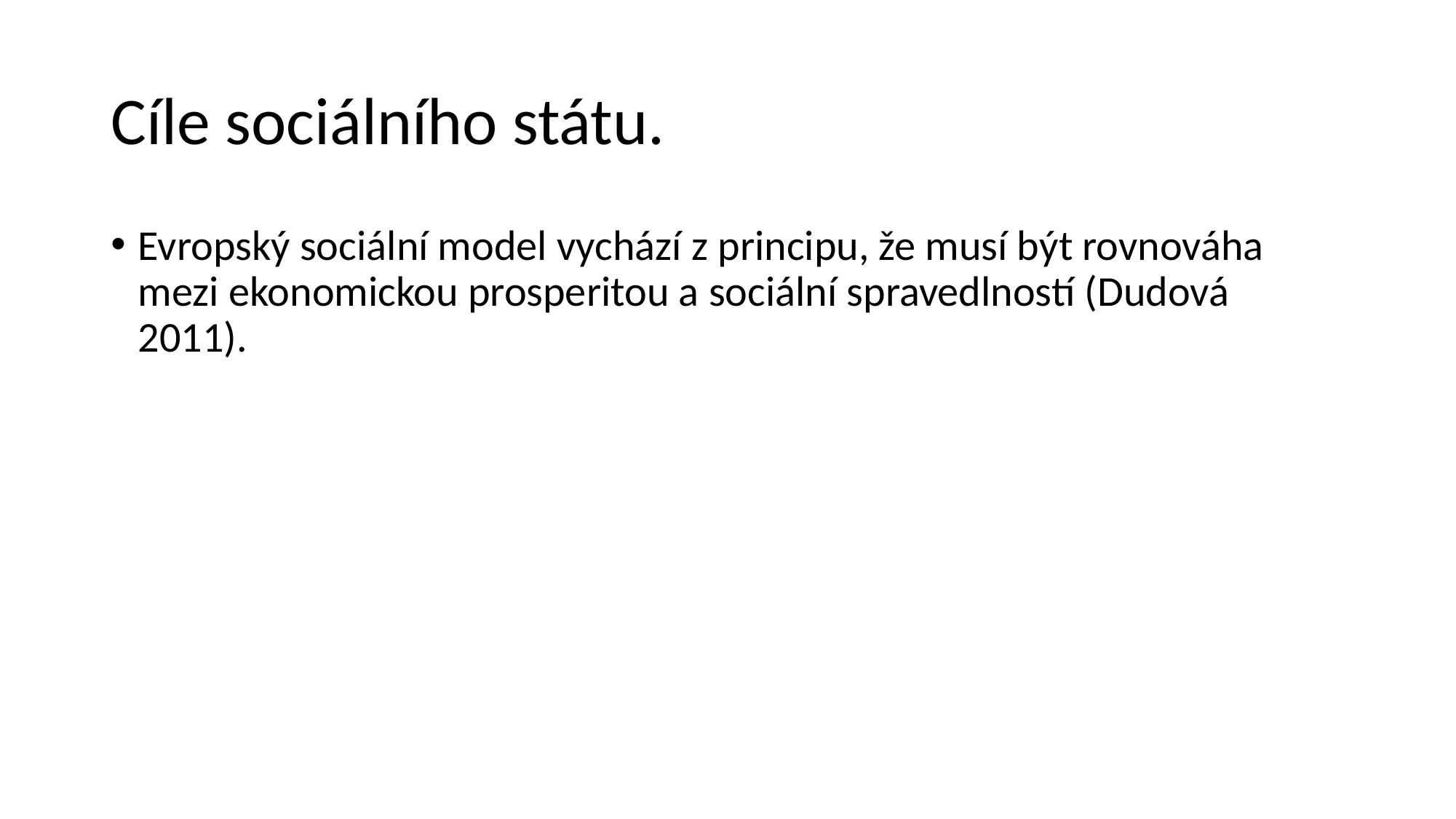

# Cíle sociálního státu.
Evropský sociální model vychází z principu, že musí být rovnováha mezi ekonomickou prosperitou a sociální spravedlností (Dudová 2011).